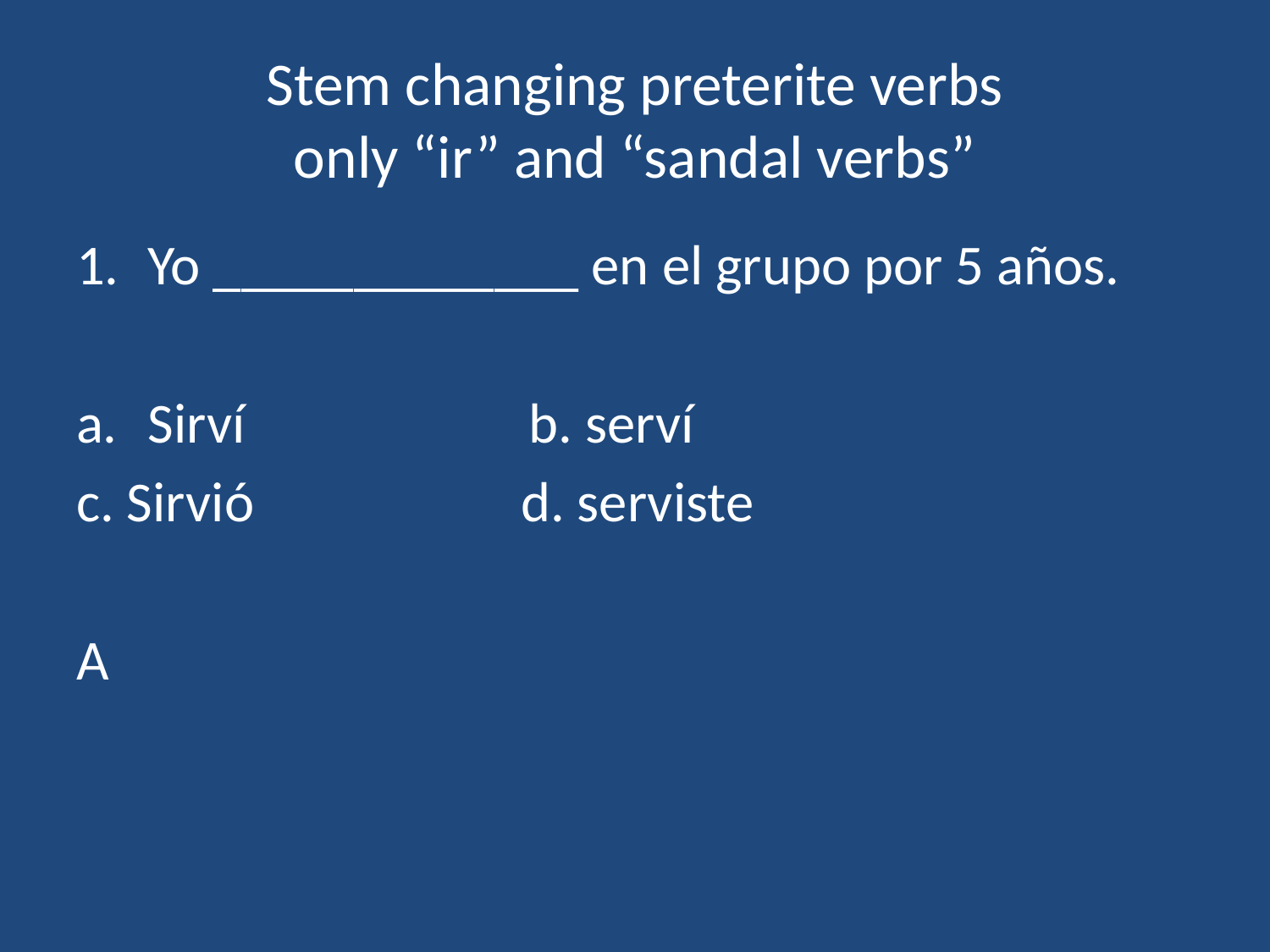

# Stem changing preterite verbs only “ir” and “sandal verbs”
Yo _____________ en el grupo por 5 años.

Sirví			b. serví
c. Sirvió		     d. serviste

A